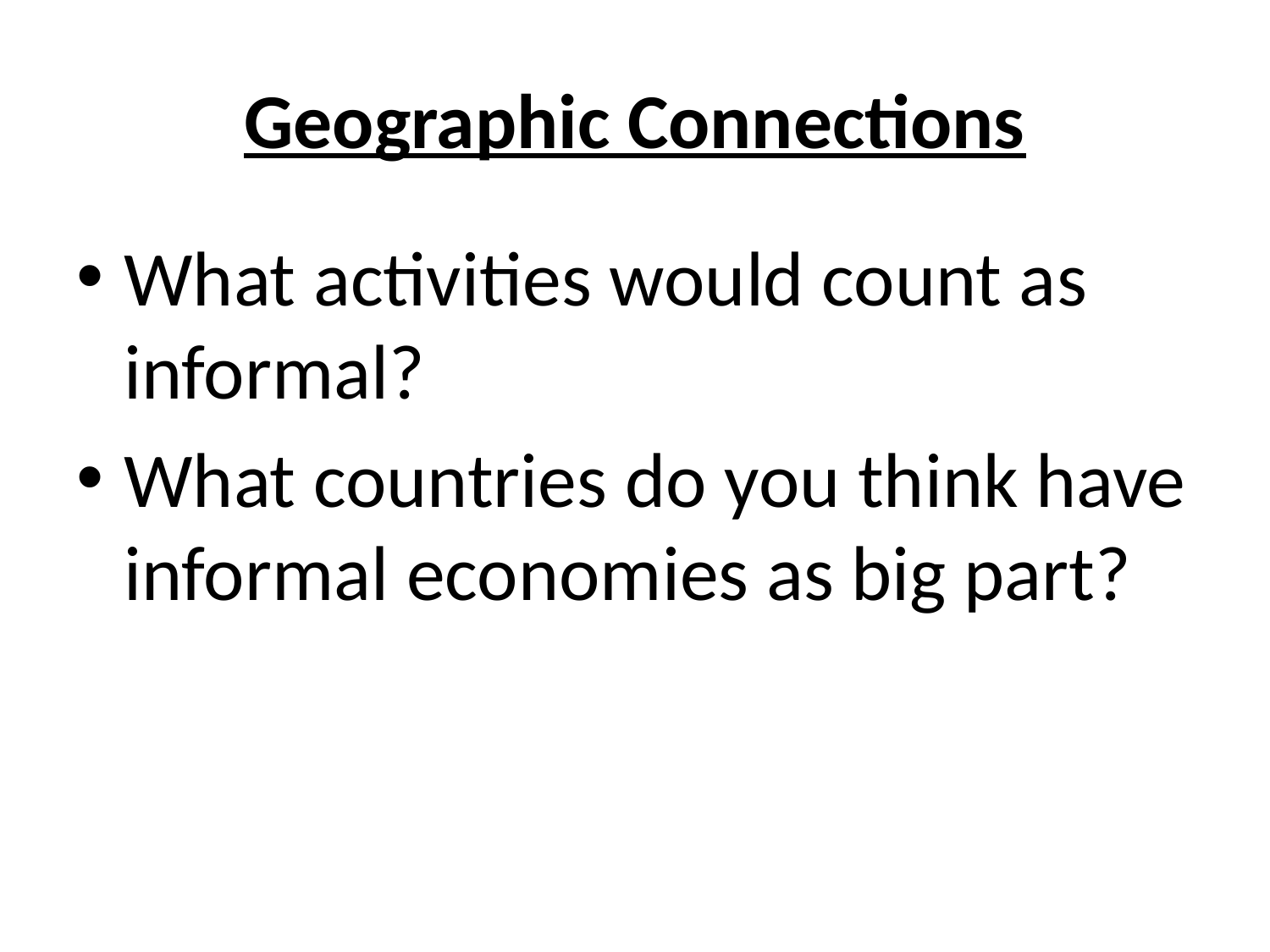

# Geographic Connections
What activities would count as informal?
What countries do you think have informal economies as big part?